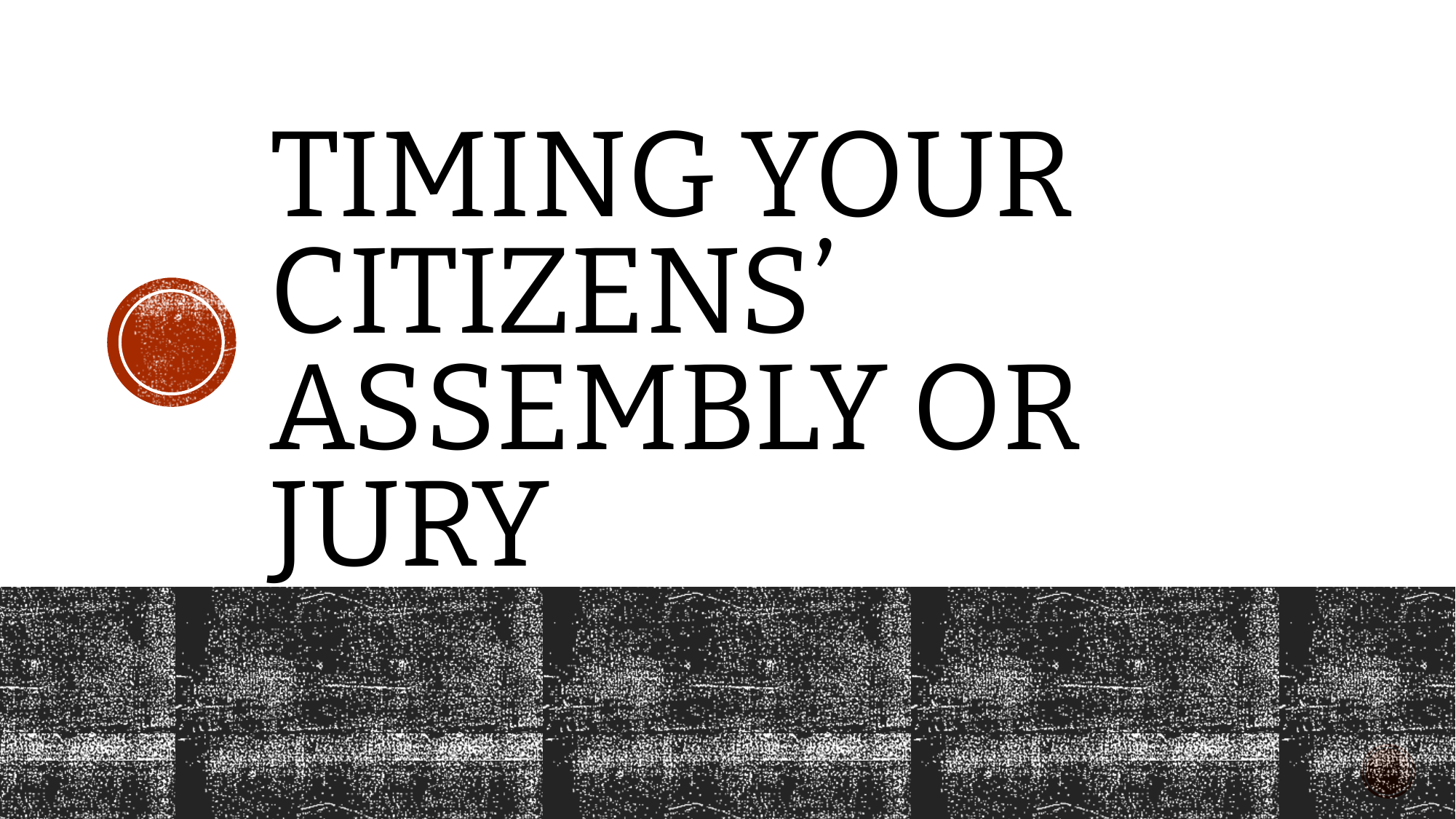

# Timing your citizens’ assembly or jury